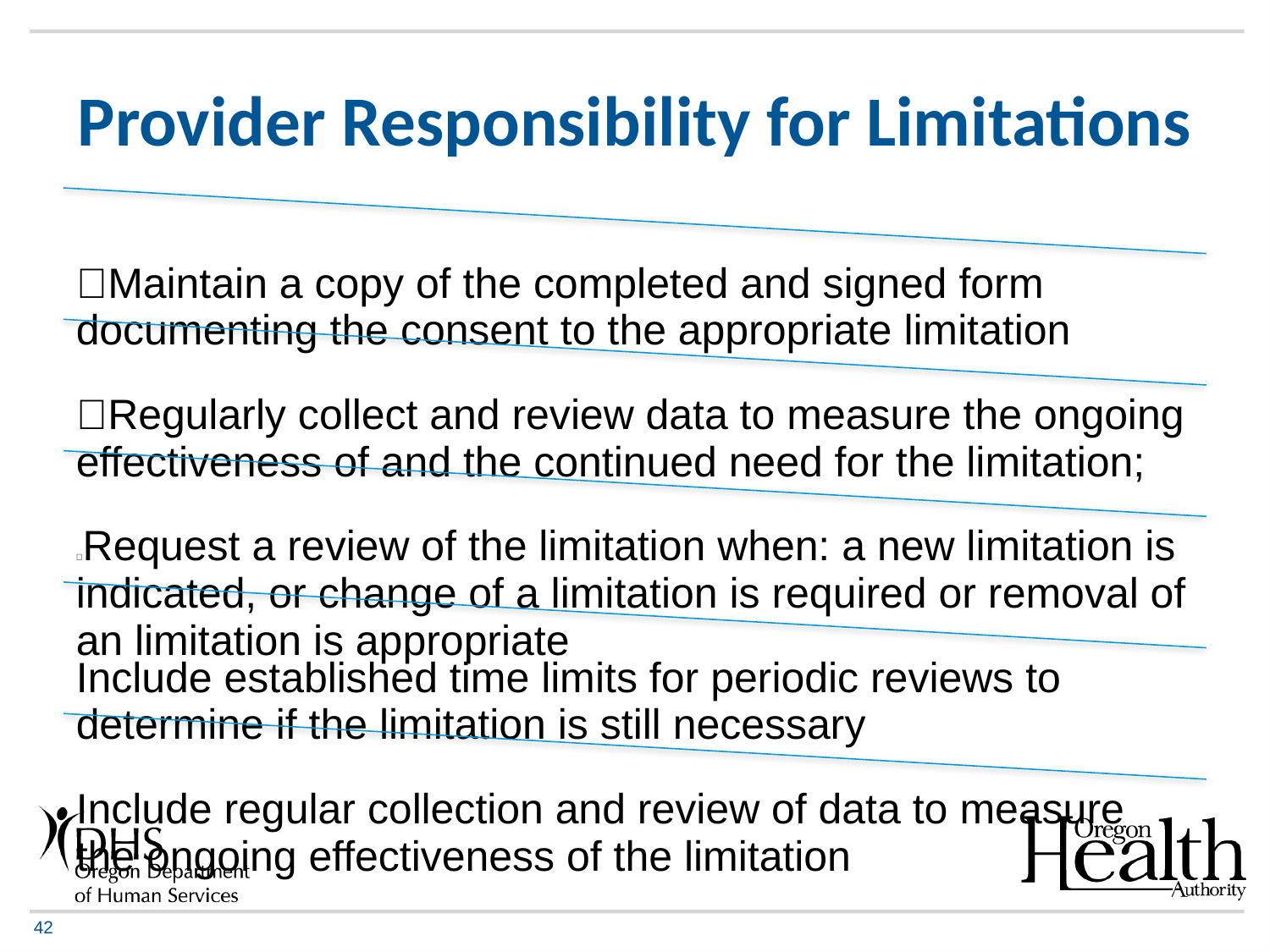

# Provider Responsibility for Limitations
􏰀Maintain a copy of the completed and signed form documenting the consent to the appropriate limitation
􏰀Regularly collect and review data to measure the ongoing effectiveness of and the continued need for the limitation;
Include established time limits for periodic reviews to determine if the limitation is still necessary
Include regular collection and review of data to measure the ongoing effectiveness of the limitation
42